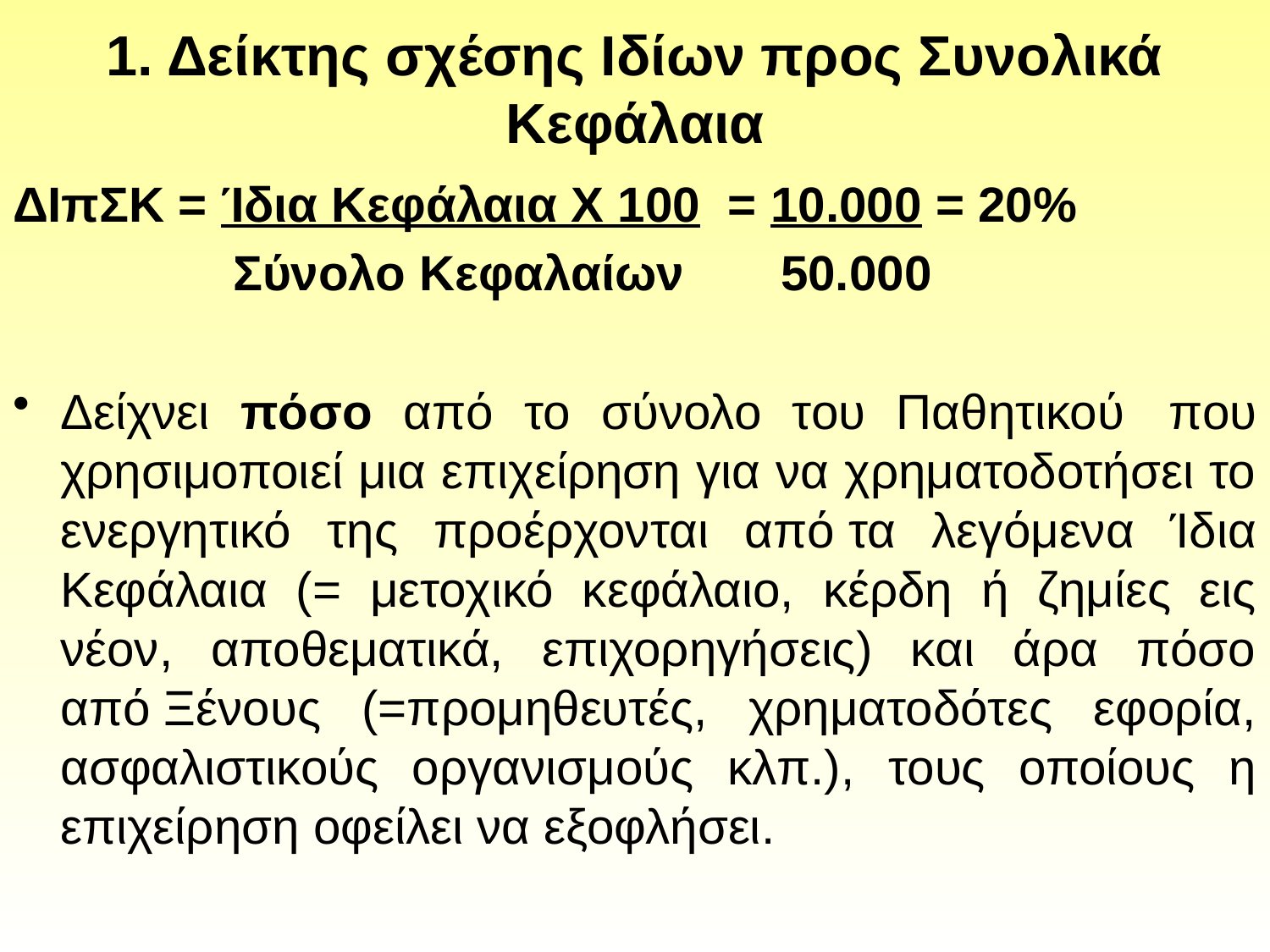

# 1. Δείκτης σχέσης Ιδίων προς Συνολικά Κεφάλαια
ΔΙπΣΚ = Ίδια Κεφάλαια Χ 100  = 10.000 = 20%
                Σύνολο Κεφαλαίων       50.000

Δείχνει πόσο από το σύνολο του Παθητικού  που χρησιμοποιεί μια επιχείρηση για να χρηματοδοτήσει το ενεργητικό της προέρχονται από τα λεγόμενα Ίδια Κεφάλαια (= μετοχικό κεφάλαιο, κέρδη ή ζημίες εις νέον, αποθεματικά, επιχορηγήσεις) και άρα πόσο από Ξένους (=προμηθευτές, χρηματοδότες εφορία, ασφαλιστικούς οργανισμούς κλπ.), τους οποίους η επιχείρηση οφείλει να εξοφλήσει.